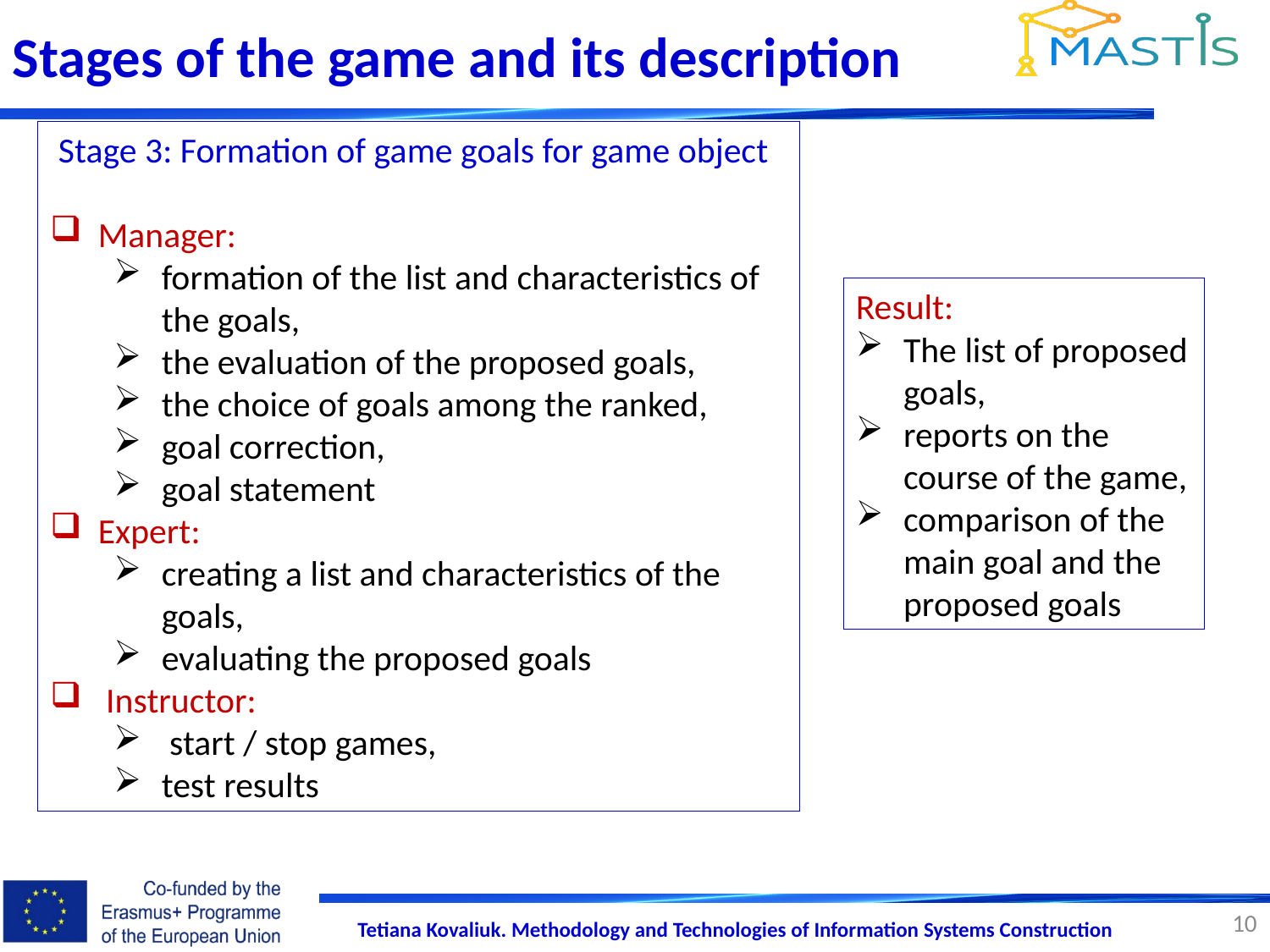

Stages of the game and its description
 Stage 3: Formation of game goals for game object

Manager:
formation of the list and characteristics of the goals,
the evaluation of the proposed goals,
the choice of goals among the ranked,
goal correction,
goal statement
Expert:
creating a list and characteristics of the goals,
evaluating the proposed goals
 Instructor:
 start / stop games,
test results
Result:
The list of proposed goals,
reports on the course of the game,
comparison of the main goal and the proposed goals
10